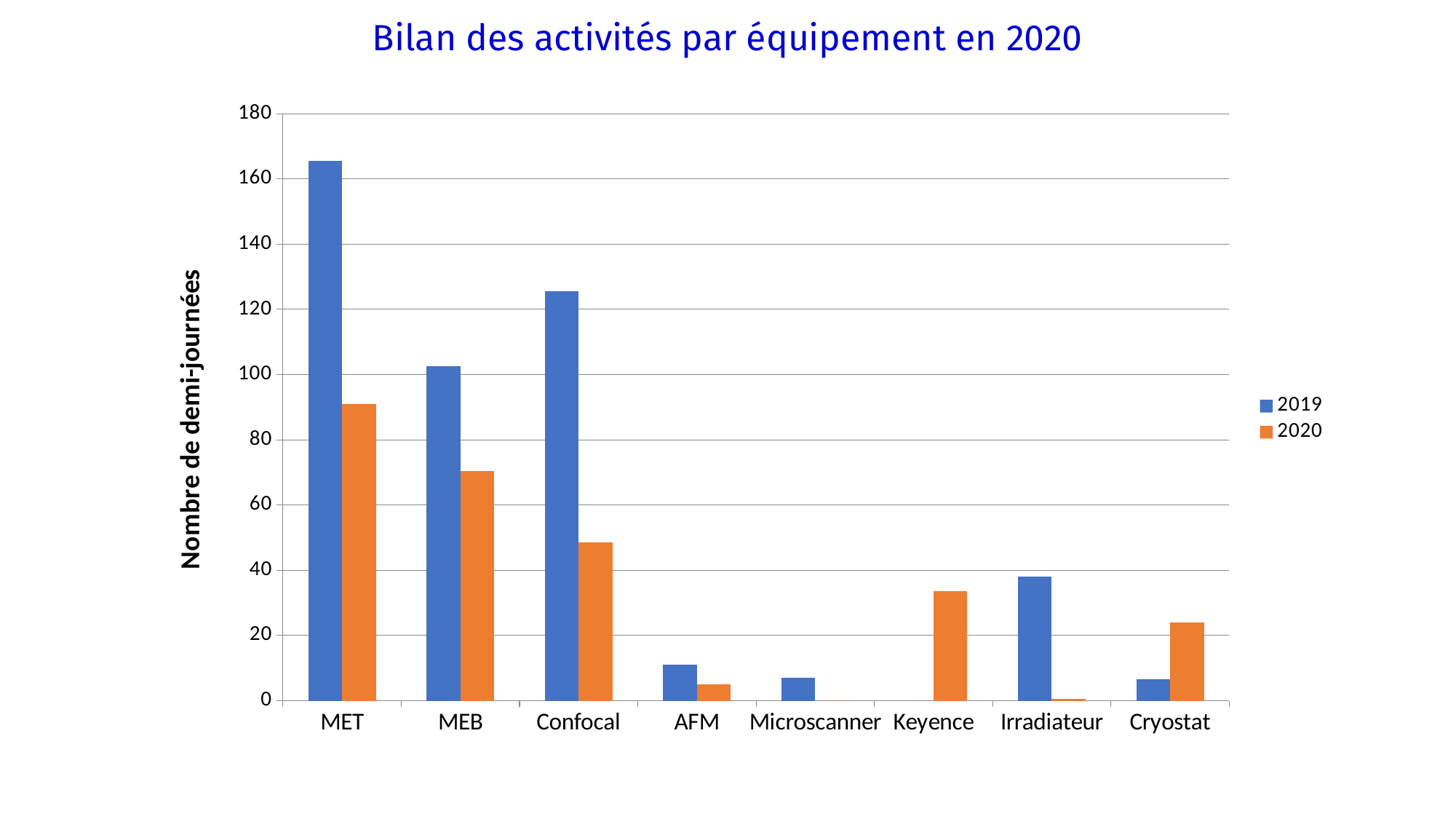

Bilan des activités par équipement en 2020

### Chart

| Category | 2019 | 2020 |
|---|---|---|
| MET | 165.5 | 91.0 |
| MEB | 102.5 | 70.5 |
| Confocal | 125.5 | 48.5 |
| AFM | 11.0 | 5.0 |
| Microscanner | 7.0 | 0.0 |
| Keyence | 0.0 | 33.5 |
| Irradiateur | 38.0 | 0.5 |
| Cryostat | 6.5 | 24.0 |